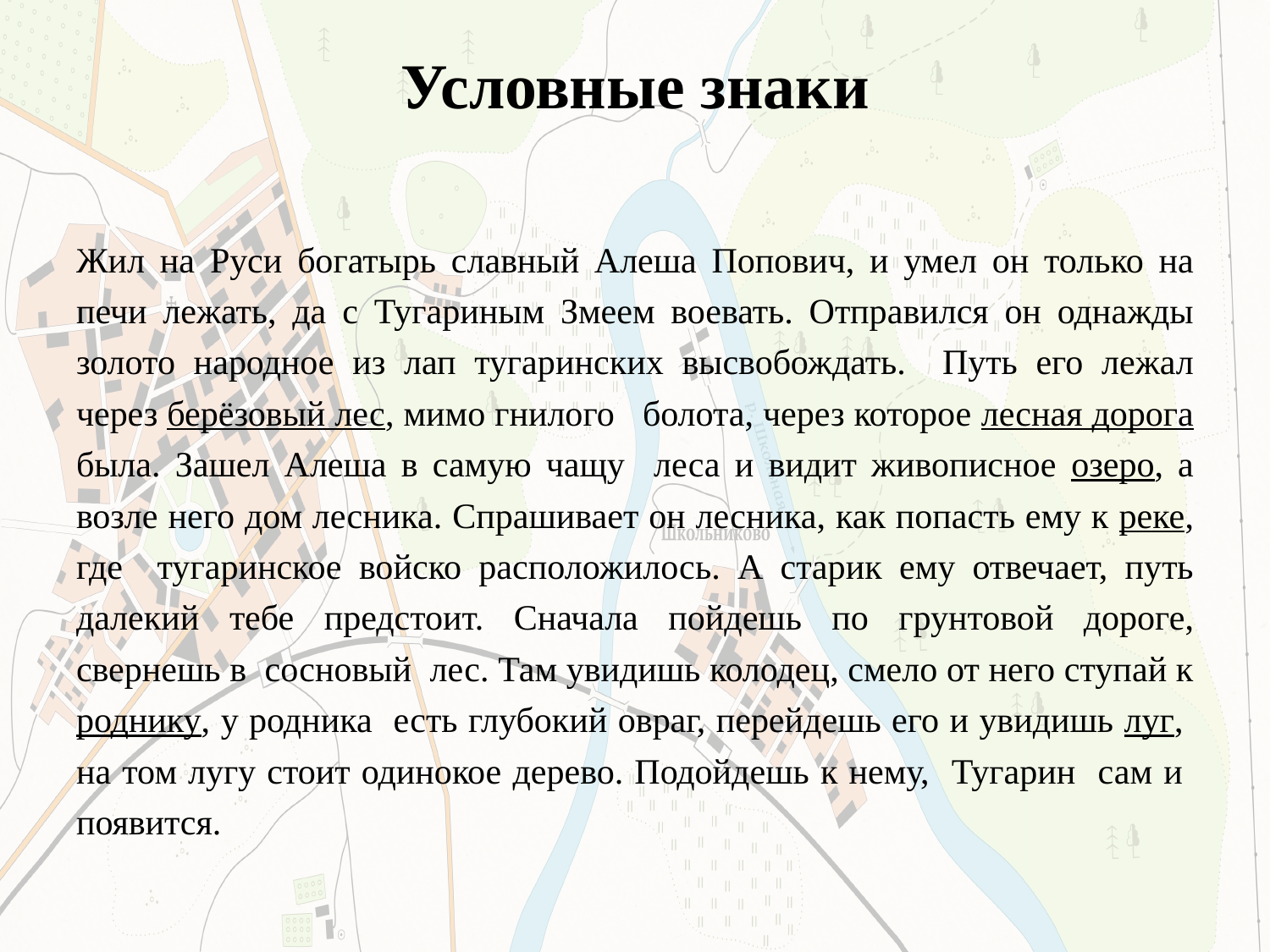

# Условные знаки
Жил на Руси богатырь славный Алеша Попович, и умел он только на печи лежать, да с Тугариным Змеем воевать. Отправился он однажды золото народное из лап тугаринских высвобождать.  Путь его лежал через берёзовый лес, мимо гнилого   болота, через которое лесная дорога была. Зашел Алеша в самую чащу  леса и видит живописное озеро, а возле него дом лесника. Спрашивает он лесника, как попасть ему к реке, где  тугаринское войско расположилось. А старик ему отвечает, путь далекий тебе предстоит. Сначала пойдешь по грунтовой дороге, свернешь в  сосновый  лес. Там увидишь колодец, смело от него ступай к роднику, у родника  есть глубокий овраг, перейдешь его и увидишь луг,  на том лугу стоит одинокое дерево. Подойдешь к нему,  Тугарин  сам и  появится.